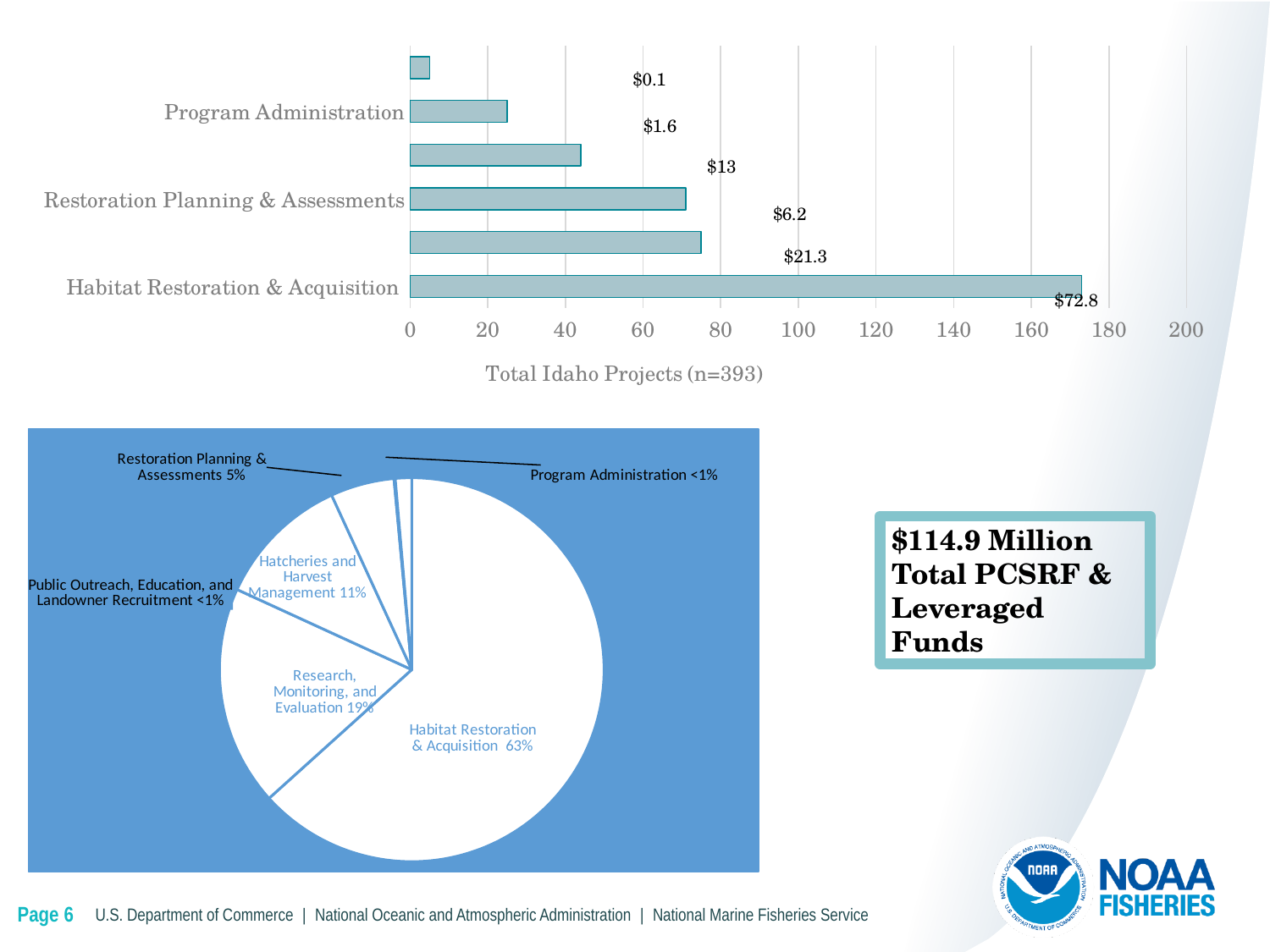

### Chart

| Category |  |
|---|---|
| Habitat Restoration & Acquisition  | 173.0 |
| Research, Monitoring, and Evaluation | 75.0 |
| Restoration Planning & Assessments | 71.0 |
| Hatcheries and Harvest Management | 44.0 |
| Program Administration | 25.0 |
| Public Outreach, Education, and Landowner Recruitment | 5.0 |
$0.1
$13
$21.3
$72.8

### Chart

| Category | funding |
|---|---|
| Habitat Restoration & Acquisition  | 72760165.0 |
| Research, Monitoring, and Evaluation | 21314132.0 |
| Hatcheries and Harvest Management | 12989900.0 |
| Restoration Planning & Assessments | 6166864.0 |
| Public Outreach, Education, and Landowner Recruitment | 116334.0 |
| Program Administration | 1575390.0 |
$114.9 Million Total PCSRF & Leveraged Funds